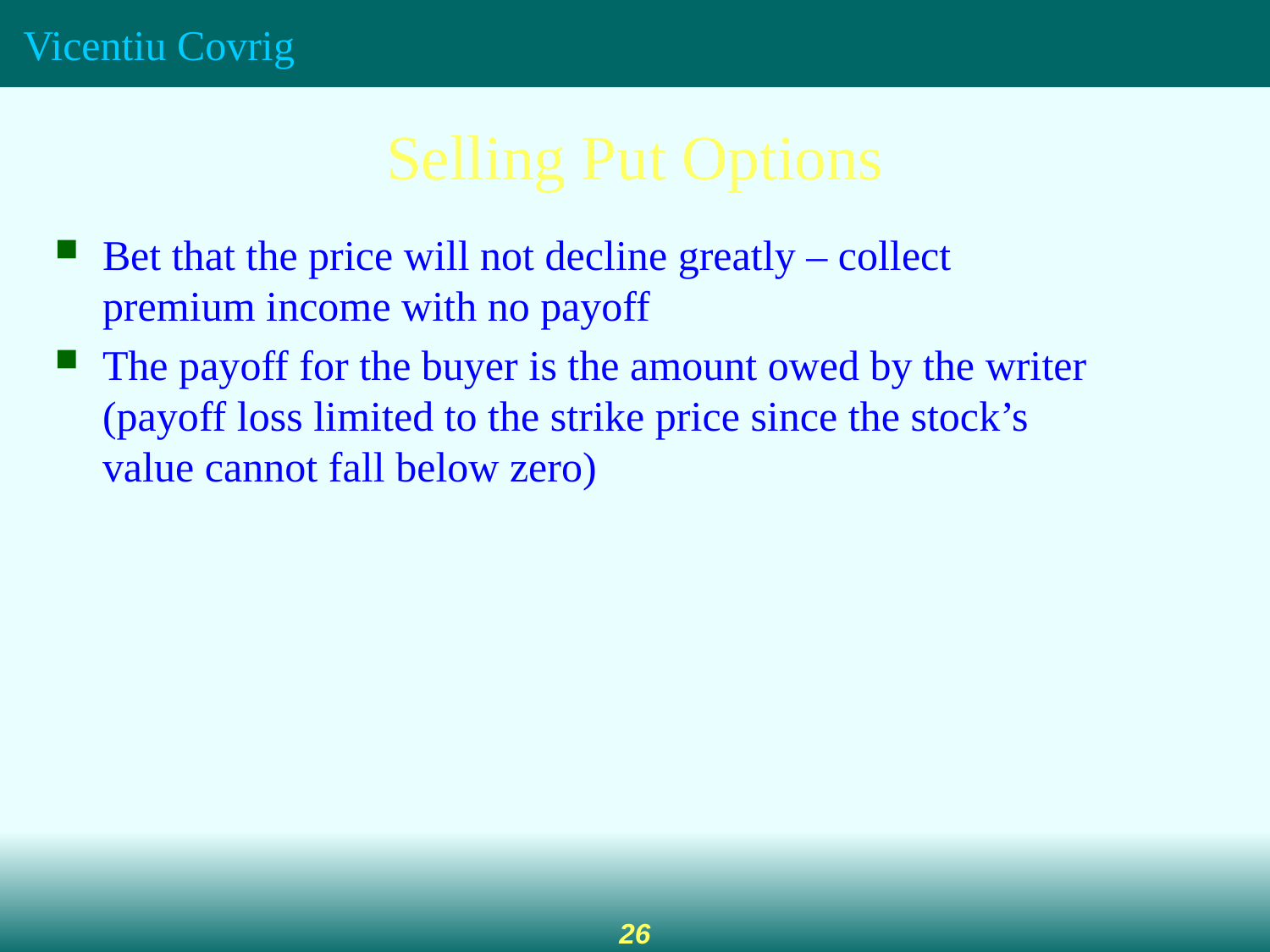

Selling Put Options
Bet that the price will not decline greatly – collect premium income with no payoff
The payoff for the buyer is the amount owed by the writer (payoff loss limited to the strike price since the stock’s value cannot fall below zero)